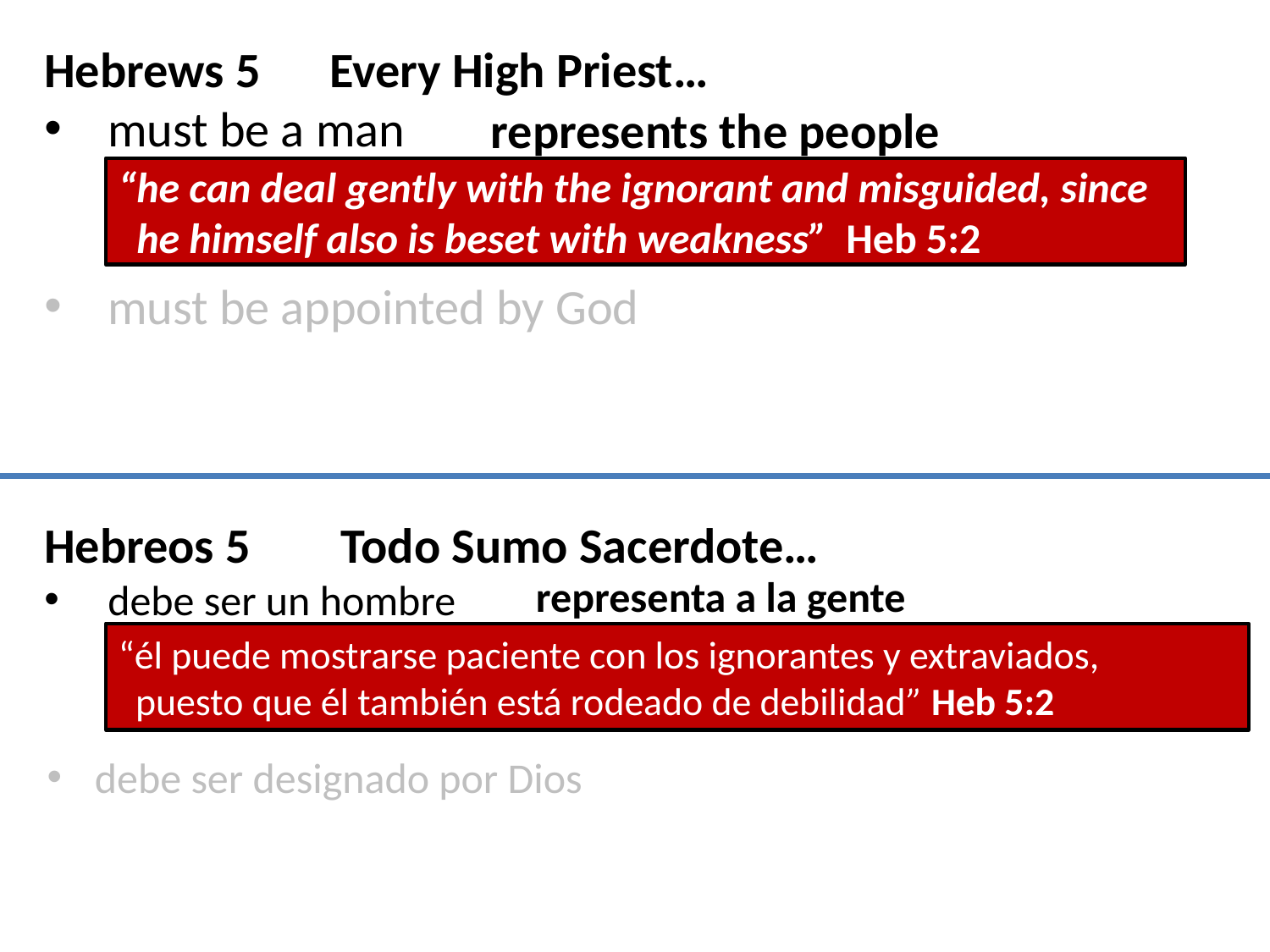

Hebrews 5
must be a man

must be appointed by God
Every High Priest…
represents the people
“he can deal gently with the ignorant and misguided, since
“he himself also is beset with weakness”  Heb 5:2
Todo Sumo Sacerdote…
Hebreos 5
debe ser un hombre
representa a la gente
“él puede mostrarse paciente con los ignorantes y extraviados,
  puesto que él también está rodeado de debilidad” Heb 5:2
debe ser designado por Dios